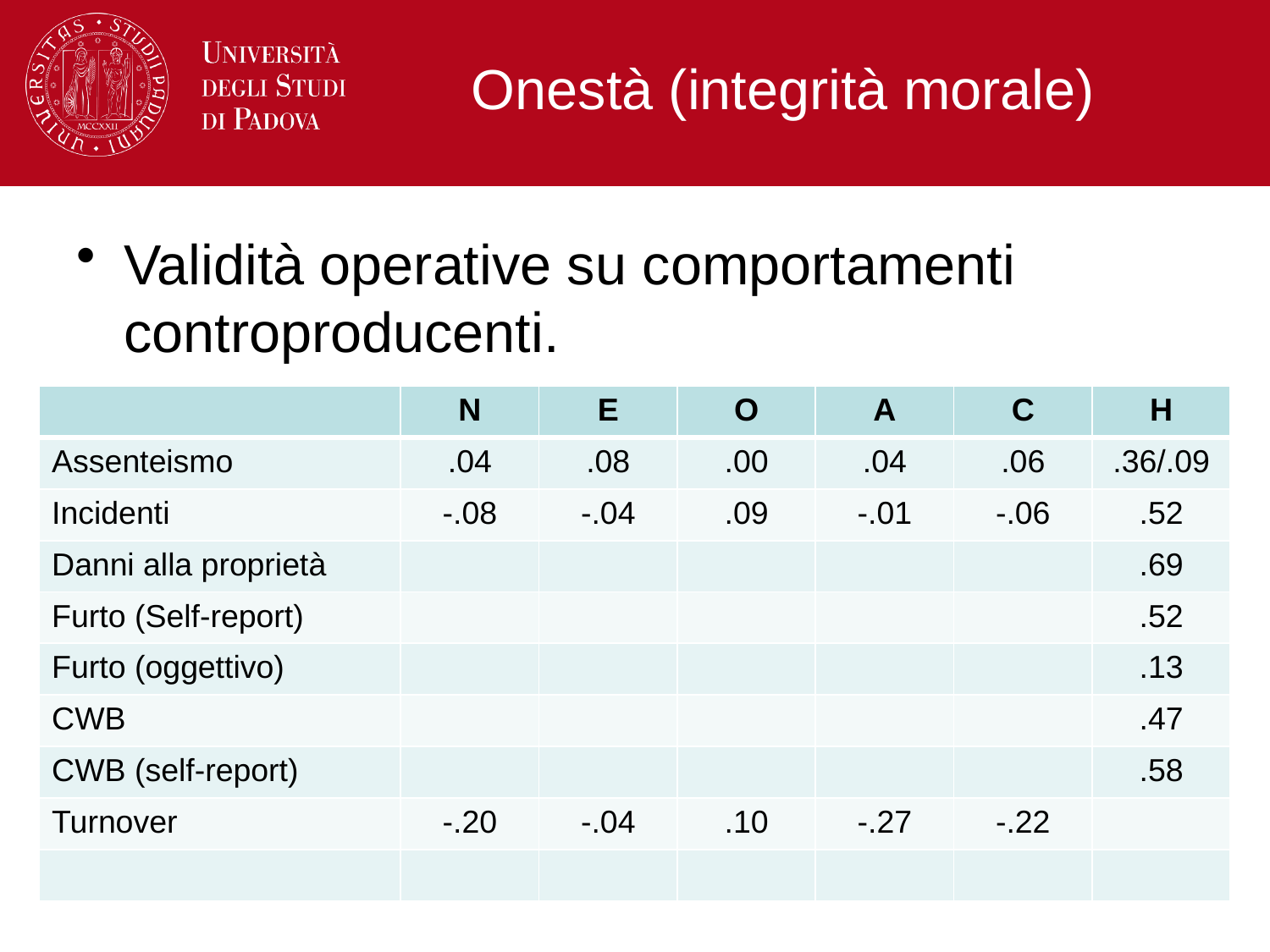

# Onestà (integrità morale)
Validità operative su comportamenti controproducenti.
|  | N | E | O | A | C | H |
| --- | --- | --- | --- | --- | --- | --- |
| Assenteismo | .04 | .08 | .00 | .04 | .06 | .36/.09 |
| Incidenti | -.08 | -.04 | .09 | -.01 | -.06 | .52 |
| Danni alla proprietà |  |  |  |  |  | .69 |
| Furto (Self-report) |  |  |  |  |  | .52 |
| Furto (oggettivo) |  |  |  |  |  | .13 |
| CWB |  |  |  |  |  | .47 |
| CWB (self-report) |  |  |  |  |  | .58 |
| Turnover | -.20 | -.04 | .10 | -.27 | -.22 |  |
|  |  |  |  |  |  |  |